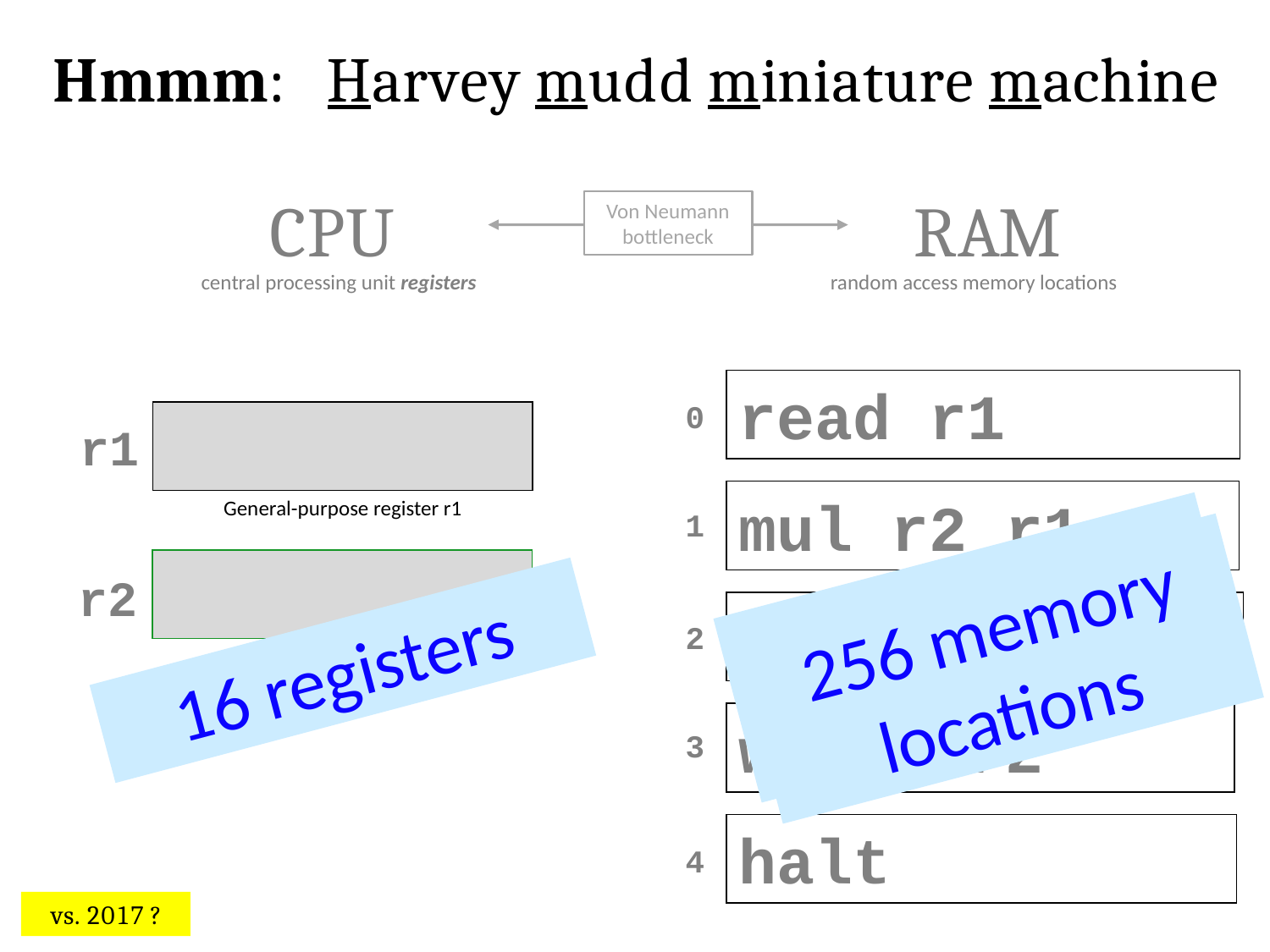

Hmmm:   Harvey mudd miniature machine
CPU
RAM
Von Neumann bottleneck

central processing unit registers
random access memory locations
read r1
0

r1
mul r2 r1 r1
General-purpose register r1
1

256 memory locations
r2
256 memory locations
add r2 r2 r1
2
16 registers
General-purpose register r2
write r2
3
halt
4
vs. 2017 ?